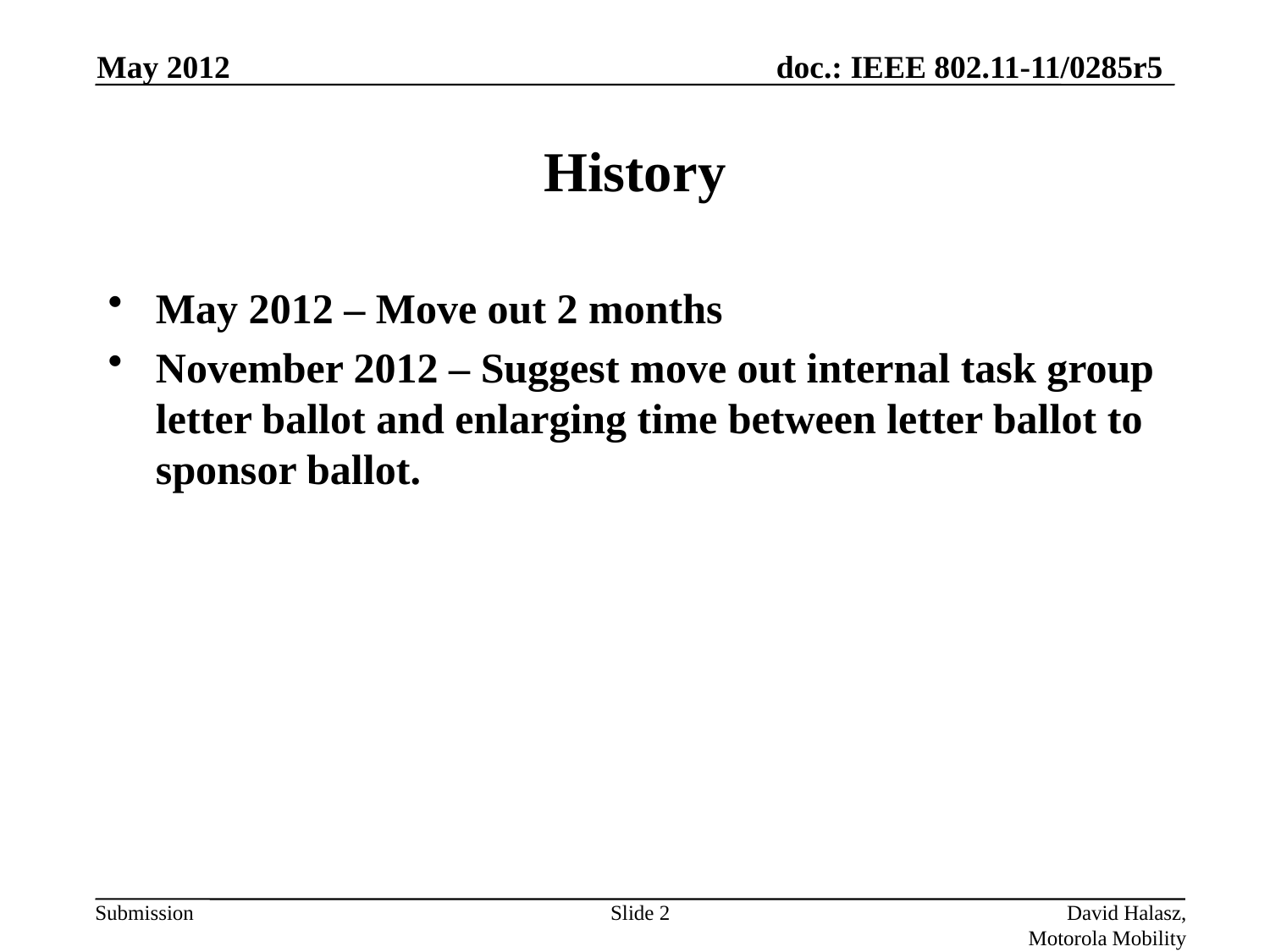

May 2012
# History
May 2012 – Move out 2 months
November 2012 – Suggest move out internal task group letter ballot and enlarging time between letter ballot to sponsor ballot.
Slide 2
David Halasz, Motorola Mobility